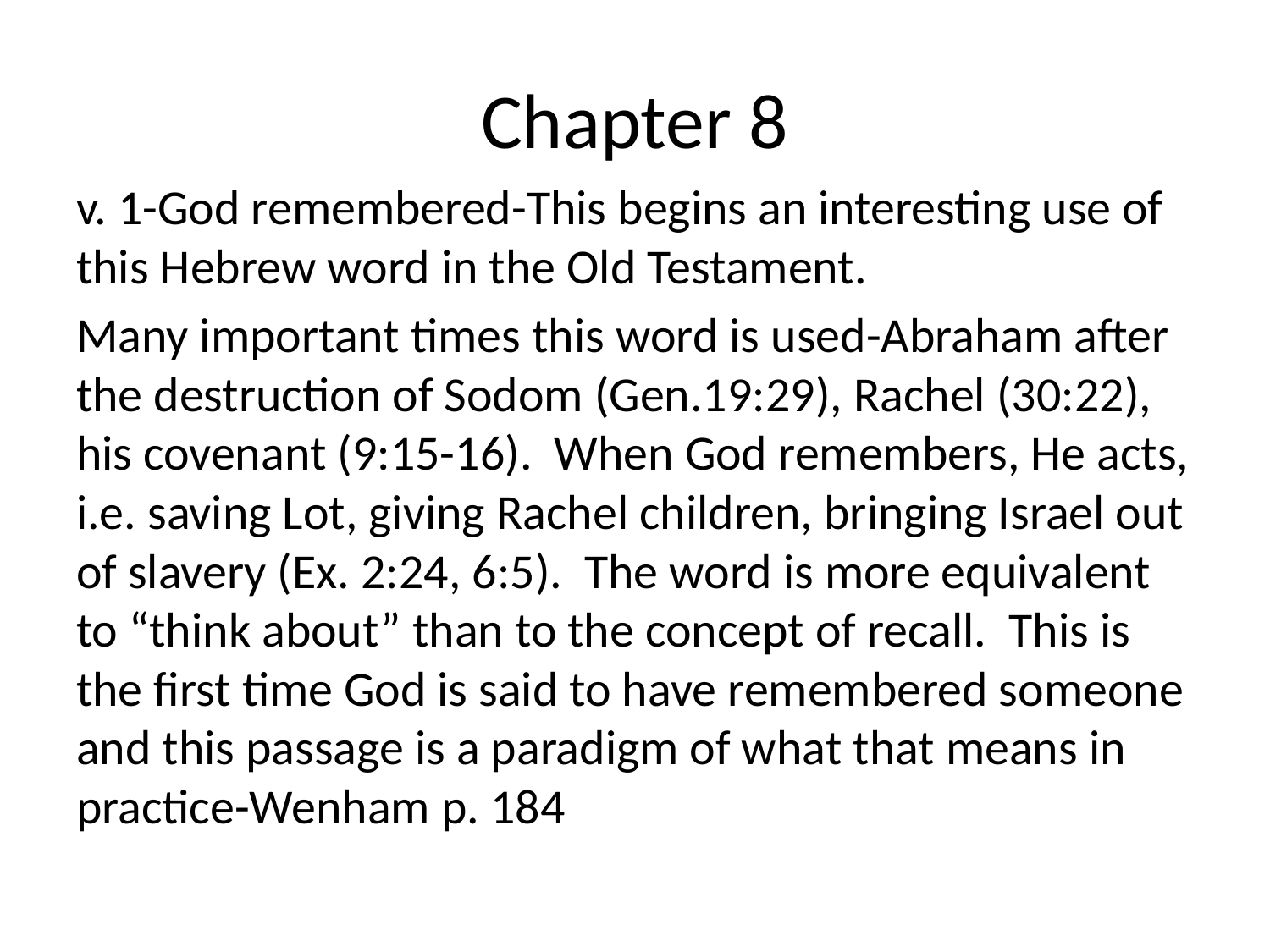

# Chapter 8
v. 1-God remembered-This begins an interesting use of this Hebrew word in the Old Testament.
Many important times this word is used-Abraham after the destruction of Sodom (Gen.19:29), Rachel (30:22), his covenant (9:15-16).  When God remembers, He acts, i.e. saving Lot, giving Rachel children, bringing Israel out of slavery (Ex. 2:24, 6:5).  The word is more equivalent to “think about” than to the concept of recall.  This is the first time God is said to have remembered someone and this passage is a paradigm of what that means in practice-Wenham p. 184